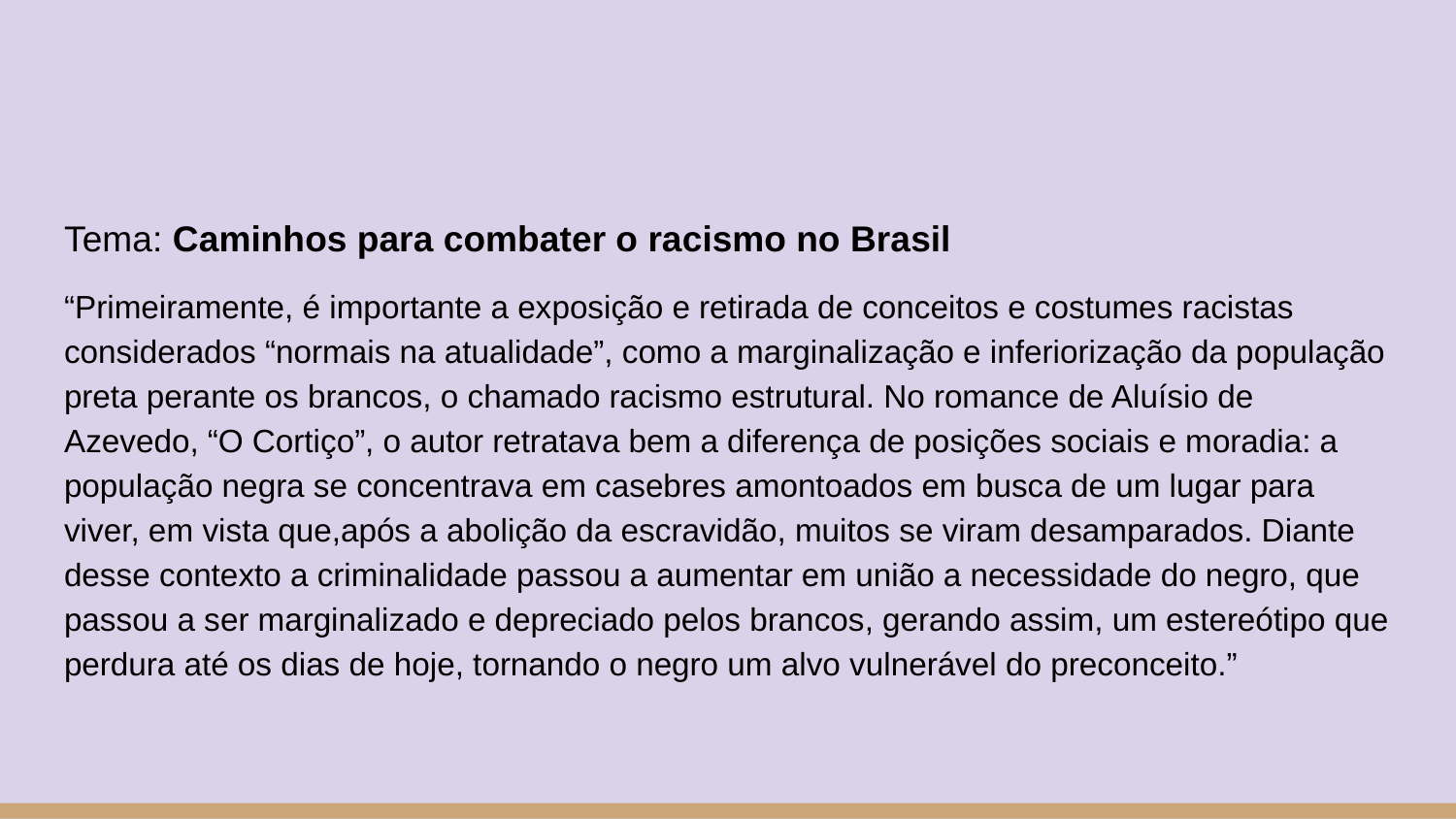

#
Tema: Caminhos para combater o racismo no Brasil
“Primeiramente, é importante a exposição e retirada de conceitos e costumes racistas considerados “normais na atualidade”, como a marginalização e inferiorização da população preta perante os brancos, o chamado racismo estrutural. No romance de Aluísio de Azevedo, “O Cortiço”, o autor retratava bem a diferença de posições sociais e moradia: a população negra se concentrava em casebres amontoados em busca de um lugar para viver, em vista que,após a abolição da escravidão, muitos se viram desamparados. Diante desse contexto a criminalidade passou a aumentar em união a necessidade do negro, que passou a ser marginalizado e depreciado pelos brancos, gerando assim, um estereótipo que perdura até os dias de hoje, tornando o negro um alvo vulnerável do preconceito.”